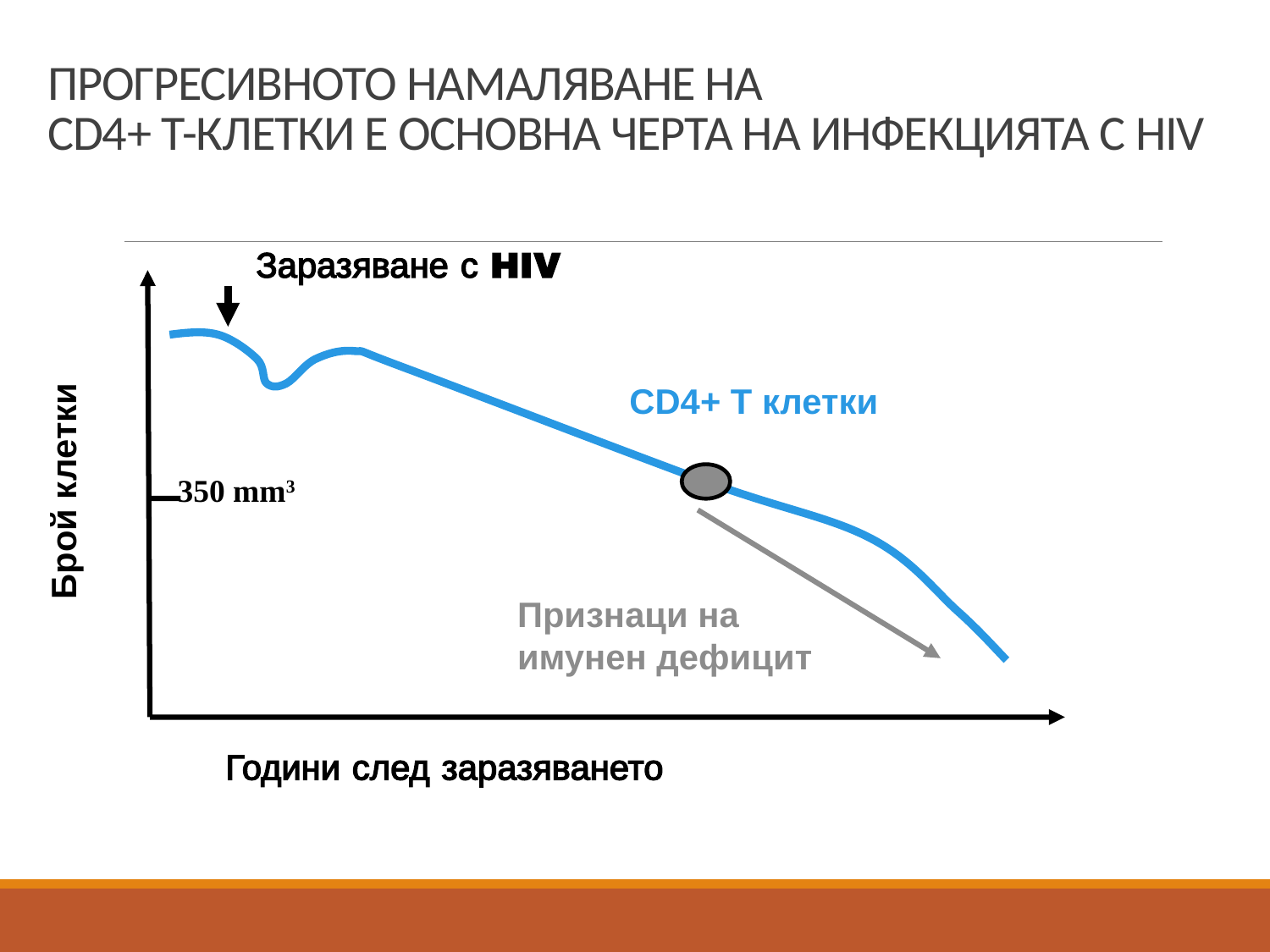

# ПРОГРЕСИВНОТО НАМАЛЯВАНЕ НА CD4+ Т-КЛЕТКИ Е ОСНОВНА ЧЕРТА НА ИНФЕКЦИЯТА С HIV
Заразяване с HIV

CD4+ T клетки
Брой клетки
350 mm3

Признаци на
имунен дефицит

Години след заразяването